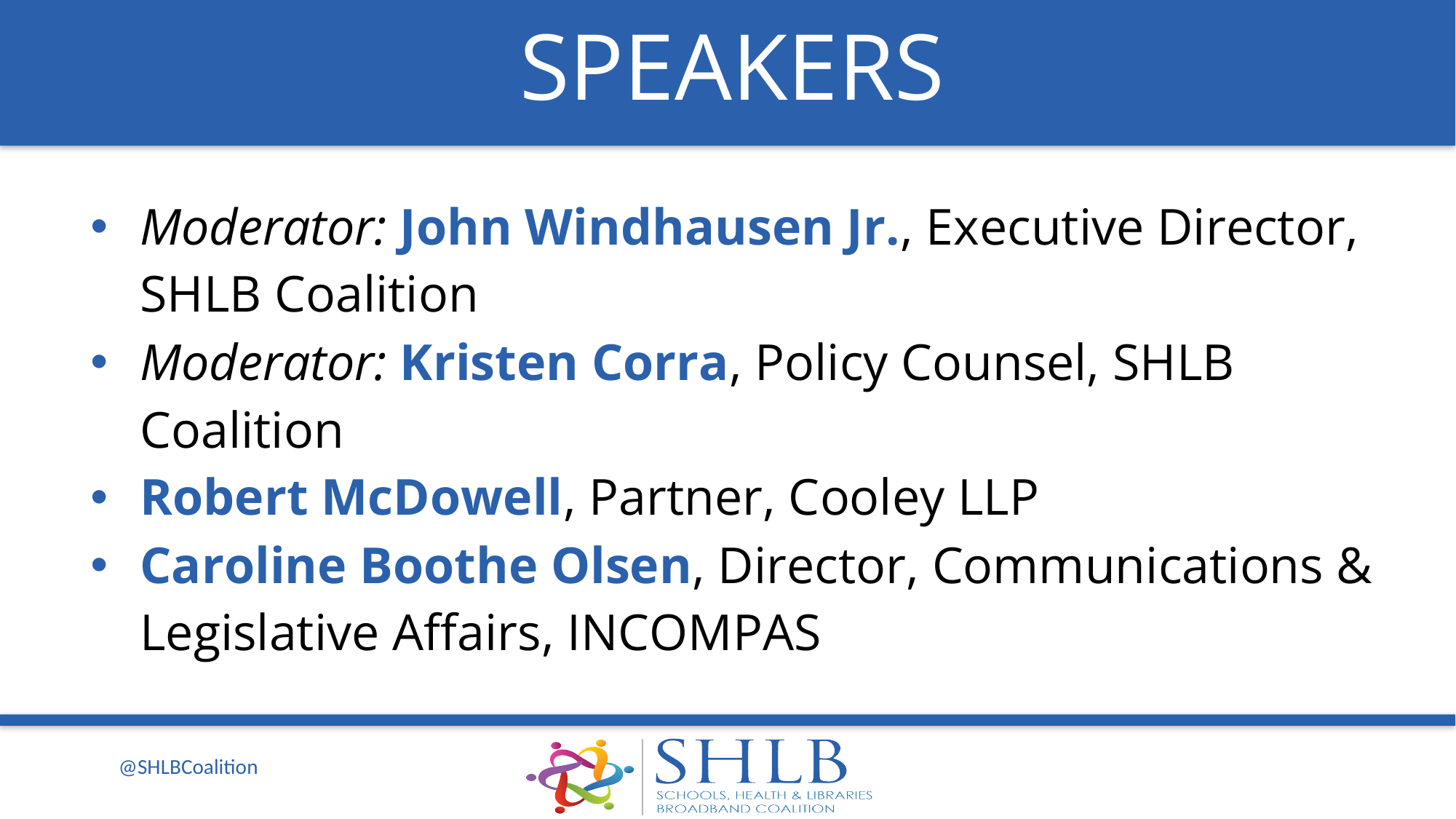

SPEAKERS
Moderator: John Windhausen Jr., Executive Director, SHLB Coalition
Moderator: Kristen Corra, Policy Counsel, SHLB Coalition
Robert McDowell, Partner, Cooley LLP
Caroline Boothe Olsen, Director, Communications & Legislative Affairs, INCOMPAS